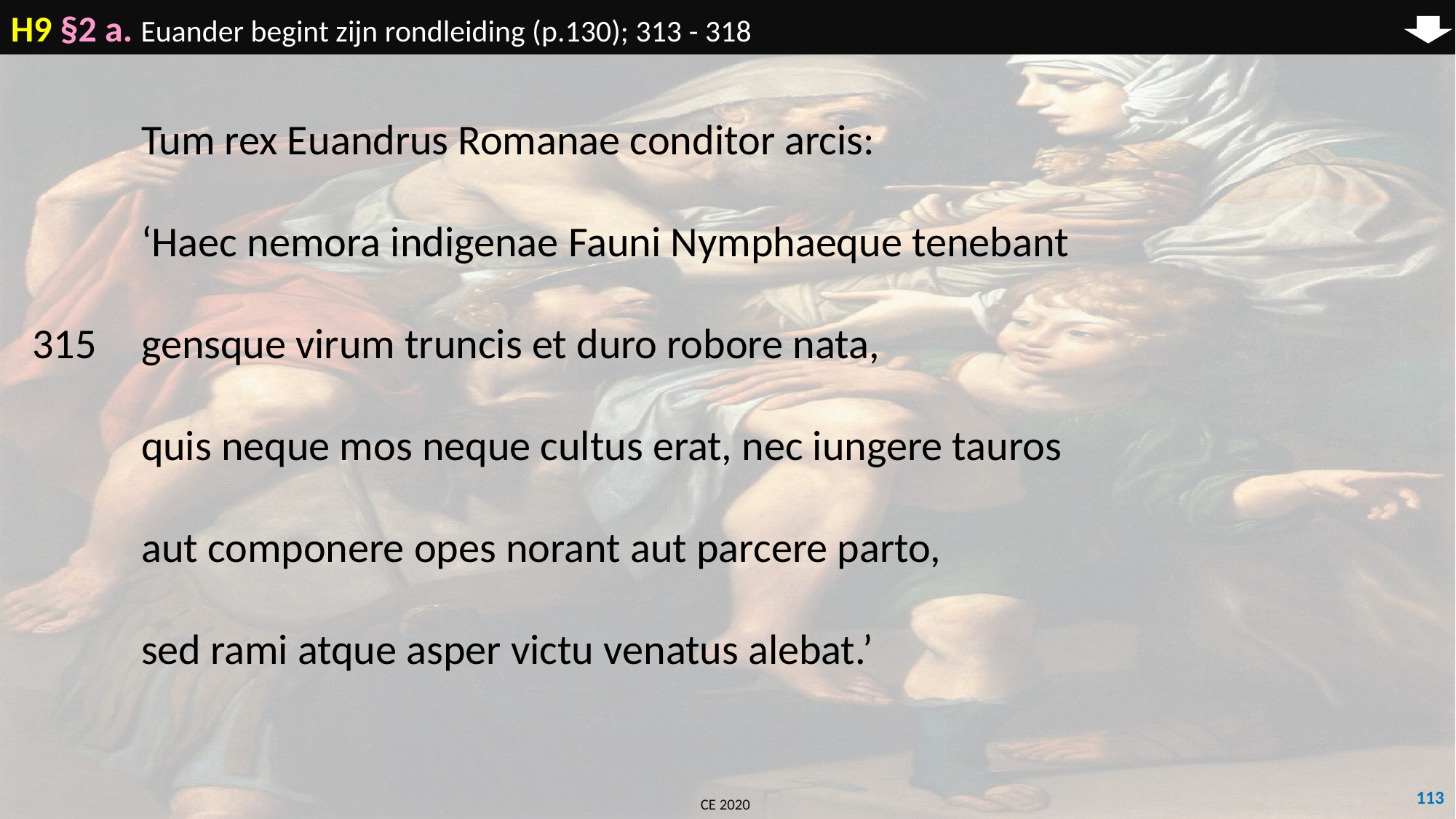

H9 §2 a. Euander begint zijn rondleiding (p.130); 313 - 318

	Tum rex Euandrus Romanae conditor arcis:
	‘Haec nemora indigenae Fauni Nymphaeque tenebant
315	gensque virum truncis et duro robore nata,
	quis neque mos neque cultus erat, nec iungere tauros
	aut componere opes norant aut parcere parto,
	sed rami atque asper victu venatus alebat.’
113
CE 2020